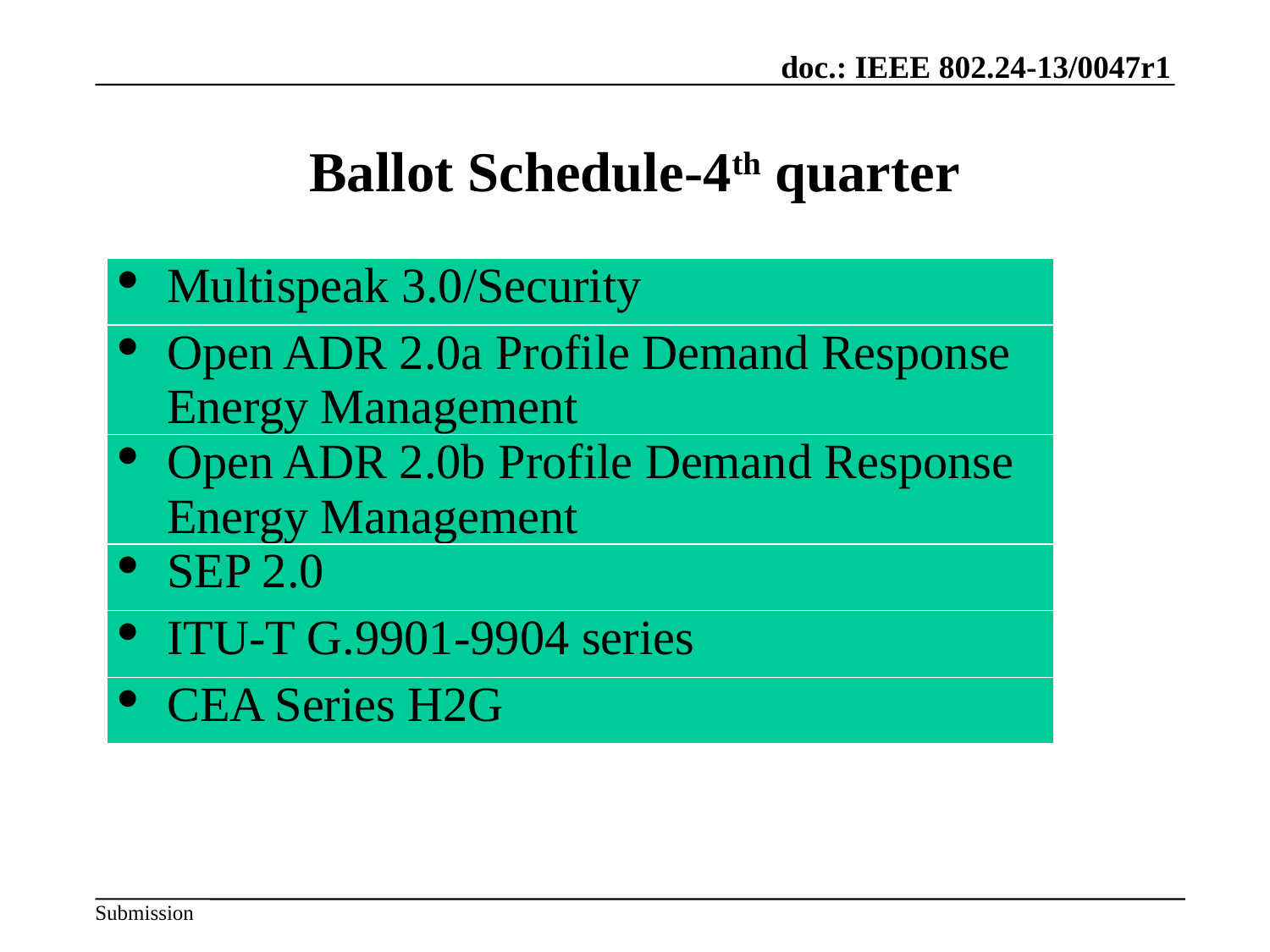

# Ballot Schedule-4th quarter
| Multispeak 3.0/Security |
| --- |
| Open ADR 2.0a Profile Demand Response Energy Management |
| Open ADR 2.0b Profile Demand Response Energy Management |
| SEP 2.0 |
| ITU-T G.9901-9904 series |
| CEA Series H2G |